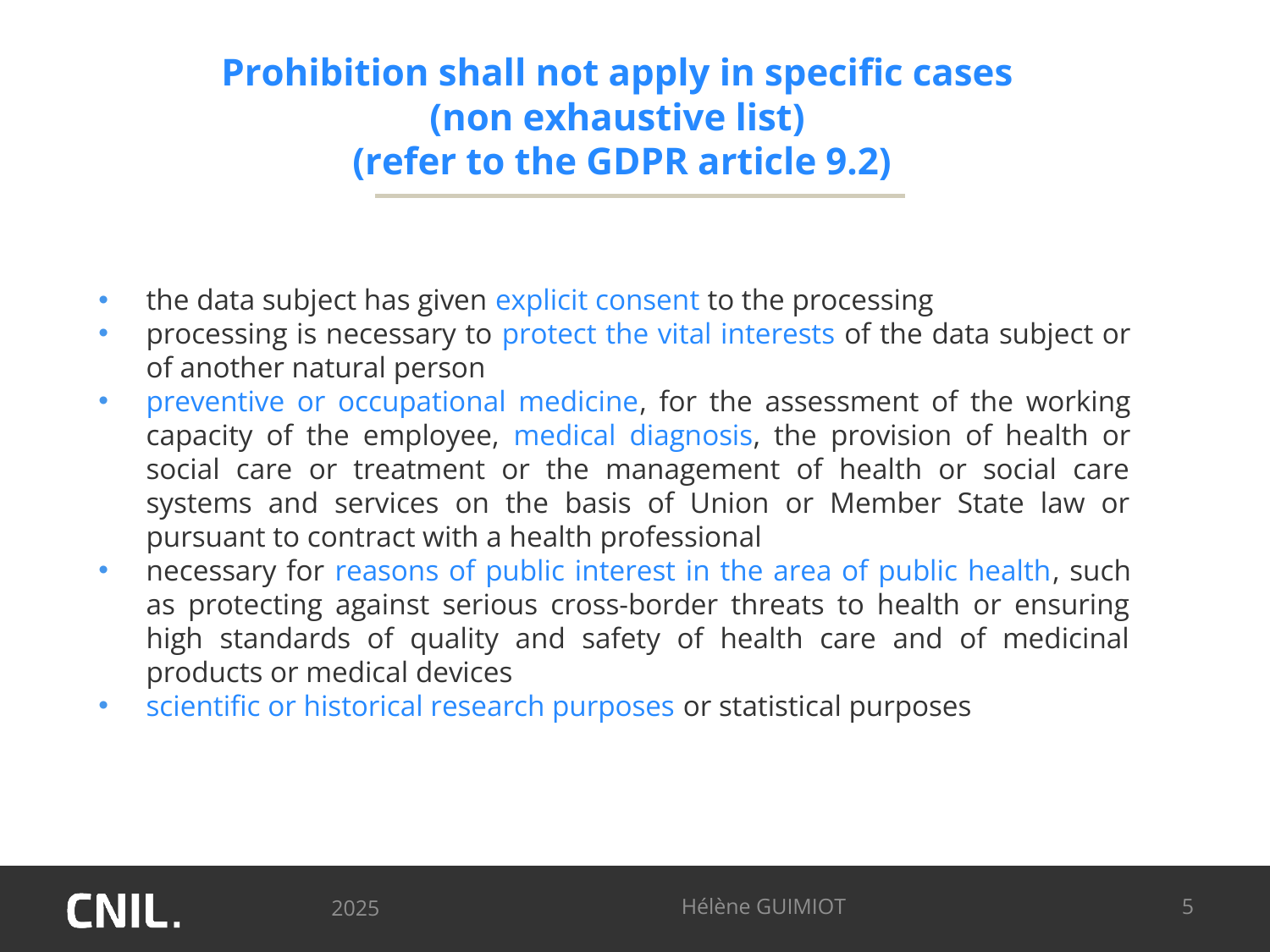

Prohibition shall not apply in specific cases
(non exhaustive list)
(refer to the GDPR article 9.2)
the data subject has given explicit consent to the processing
processing is necessary to protect the vital interests of the data subject or of another natural person
preventive or occupational medicine, for the assessment of the working capacity of the employee, medical diagnosis, the provision of health or social care or treatment or the management of health or social care systems and services on the basis of Union or Member State law or pursuant to contract with a health professional
necessary for reasons of public interest in the area of public health, such as protecting against serious cross-border threats to health or ensuring high standards of quality and safety of health care and of medicinal products or medical devices
scientific or historical research purposes or statistical purposes
2025
Hélène GUIMIOT
5